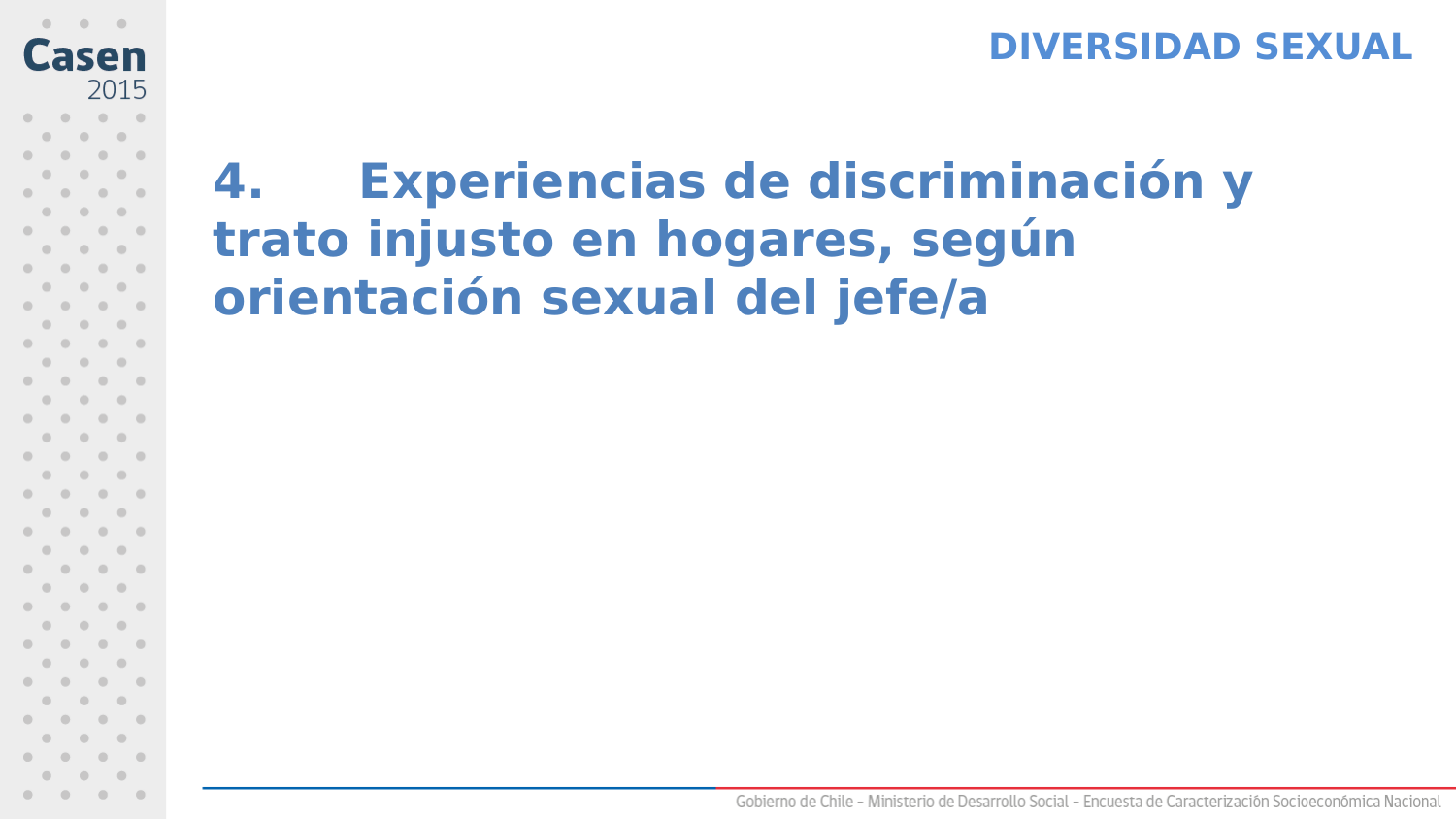

DIVERSIDAD SEXUAL
4. 	Experiencias de discriminación y trato injusto en hogares, según orientación sexual del jefe/a